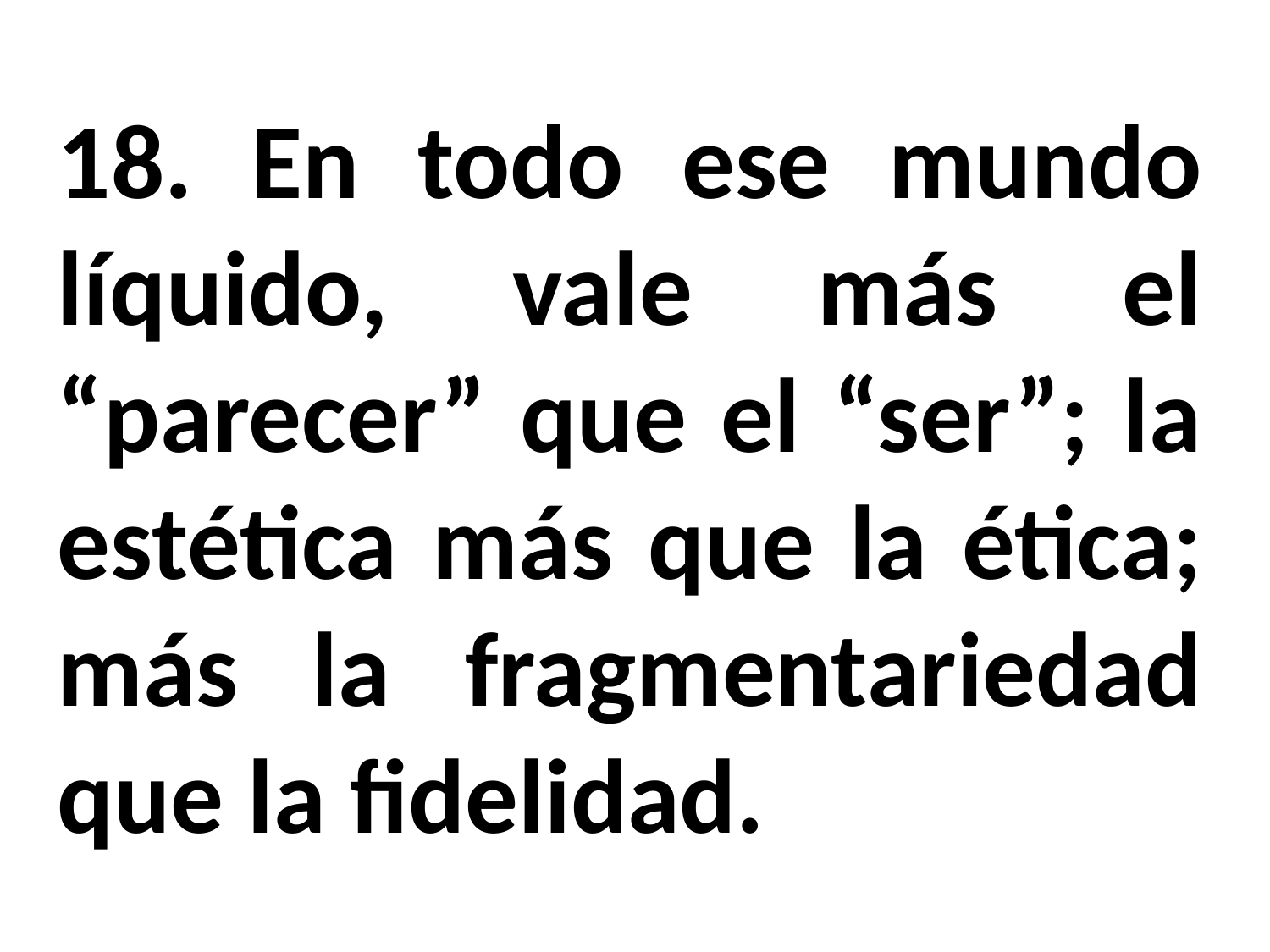

18. En todo ese mundo líquido, vale más el “parecer” que el “ser”; la estética más que la ética; más la fragmentariedad que la fidelidad.